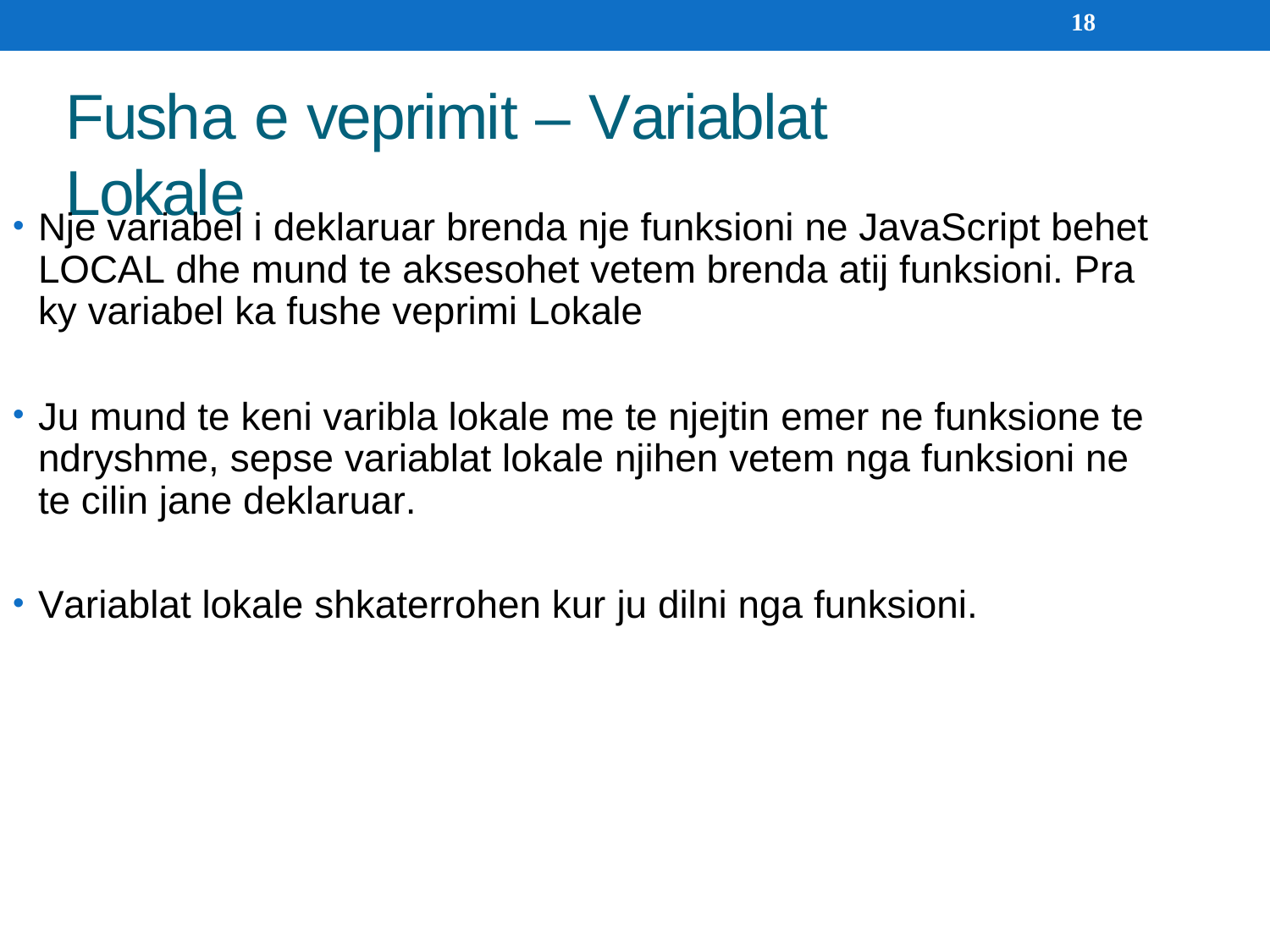

18
Fusha e veprimit – Variablat Lokale
Nje variabel i deklaruar brenda nje funksioni ne JavaScript behet LOCAL dhe mund te aksesohet vetem brenda atij funksioni. Pra ky variabel ka fushe veprimi Lokale

Ju mund te keni varibla lokale me te njejtin emer ne funksione te ndryshme, sepse variablat lokale njihen vetem nga funksioni ne te cilin jane deklaruar.

Variablat lokale shkaterrohen kur ju dilni nga funksioni.